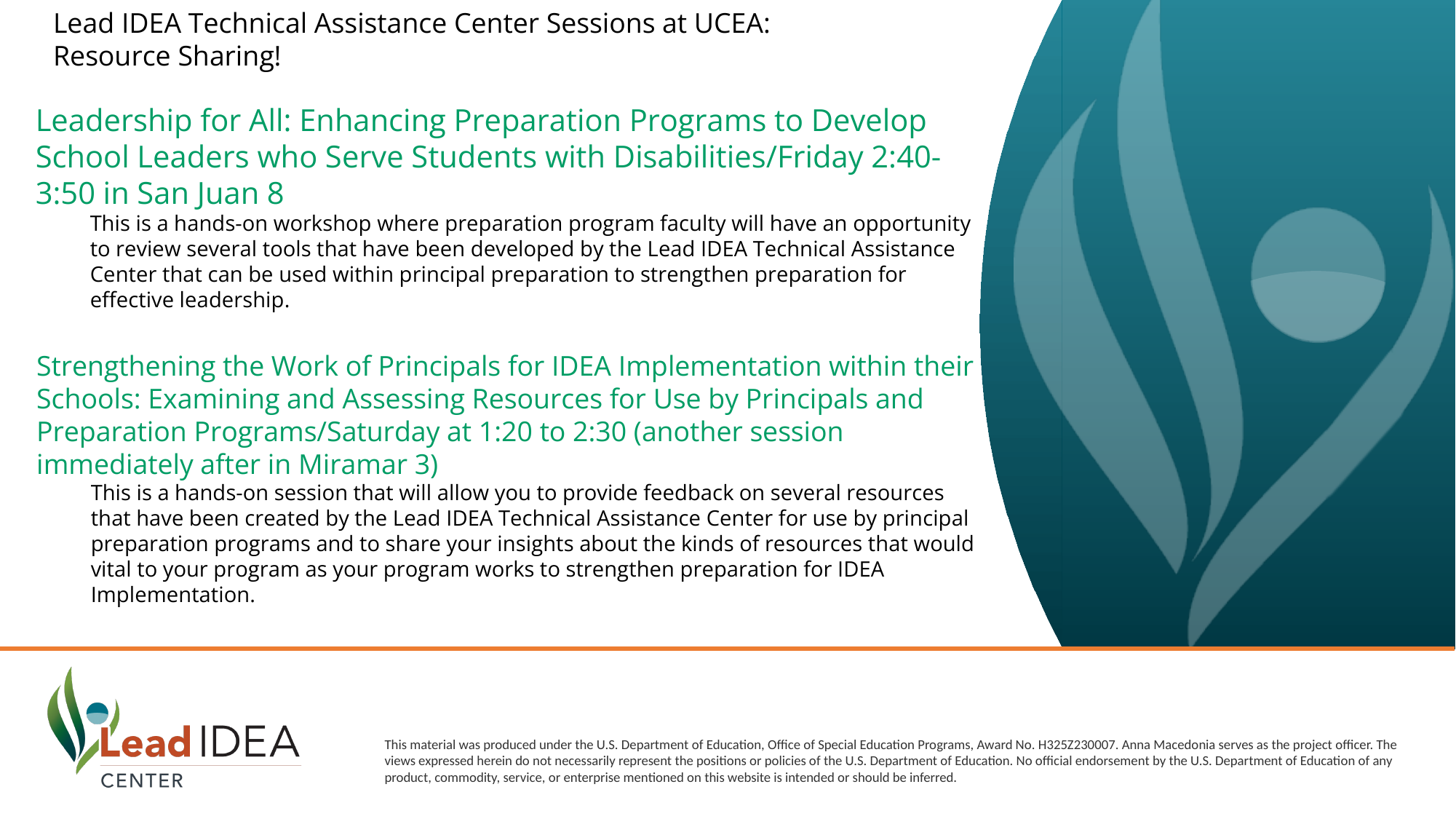

Lead IDEA Technical Assistance Center Sessions at UCEA: Resource Sharing!
Leadership for All: Enhancing Preparation Programs to Develop School Leaders who Serve Students with Disabilities/Friday 2:40-3:50 in San Juan 8
This is a hands-on workshop where preparation program faculty will have an opportunity to review several tools that have been developed by the Lead IDEA Technical Assistance Center that can be used within principal preparation to strengthen preparation for effective leadership.

Strengthening the Work of Principals for IDEA Implementation within their Schools: Examining and Assessing Resources for Use by Principals and Preparation Programs/Saturday at 1:20 to 2:30 (another session immediately after in Miramar 3)
This is a hands-on session that will allow you to provide feedback on several resources that have been created by the Lead IDEA Technical Assistance Center for use by principal preparation programs and to share your insights about the kinds of resources that would vital to your program as your program works to strengthen preparation for IDEA Implementation.

This material was produced under the U.S. Department of Education, Office of Special Education Programs, Award No. H325Z230007. Anna Macedonia serves as the project officer. The views expressed herein do not necessarily represent the positions or policies of the U.S. Department of Education. No official endorsement by the U.S. Department of Education of any product, commodity, service, or enterprise mentioned on this website is intended or should be inferred.